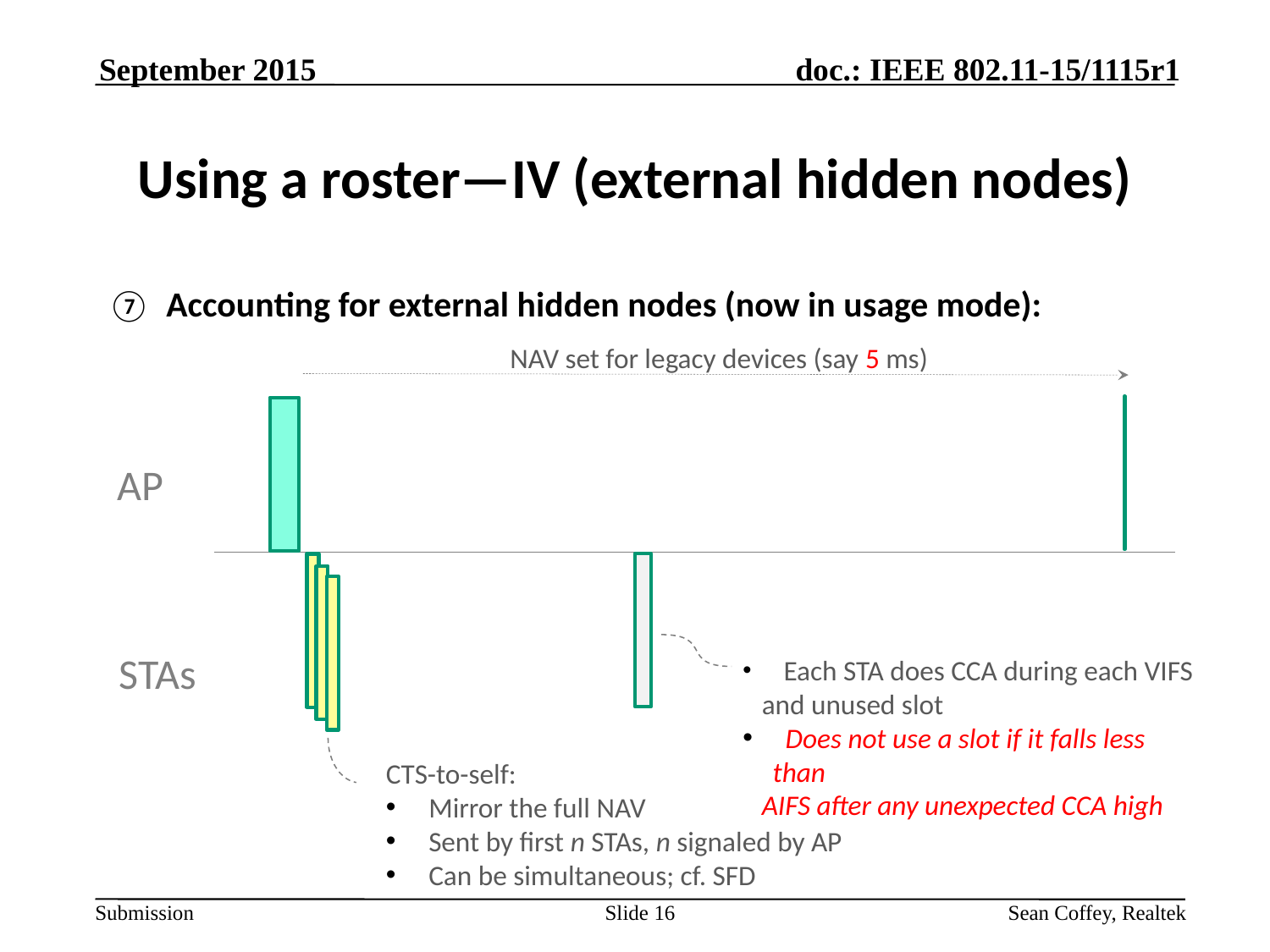

September 2015
# Using a roster—IV (external hidden nodes)
⑦  Accounting for external hidden nodes (now in usage mode):
NAV set for legacy devices (say 5 ms)

AP

…
…
STAs
  Each STA does CCA during each VIFS
   and unused slot
  Does not use a slot if it falls less than
   AIFS after any unexpected CCA high

CTS-to-self:
  Mirror the full NAV
  Sent by first n STAs, n signaled by AP
  Can be simultaneous; cf. SFD
Slide 16
Sean Coffey, Realtek